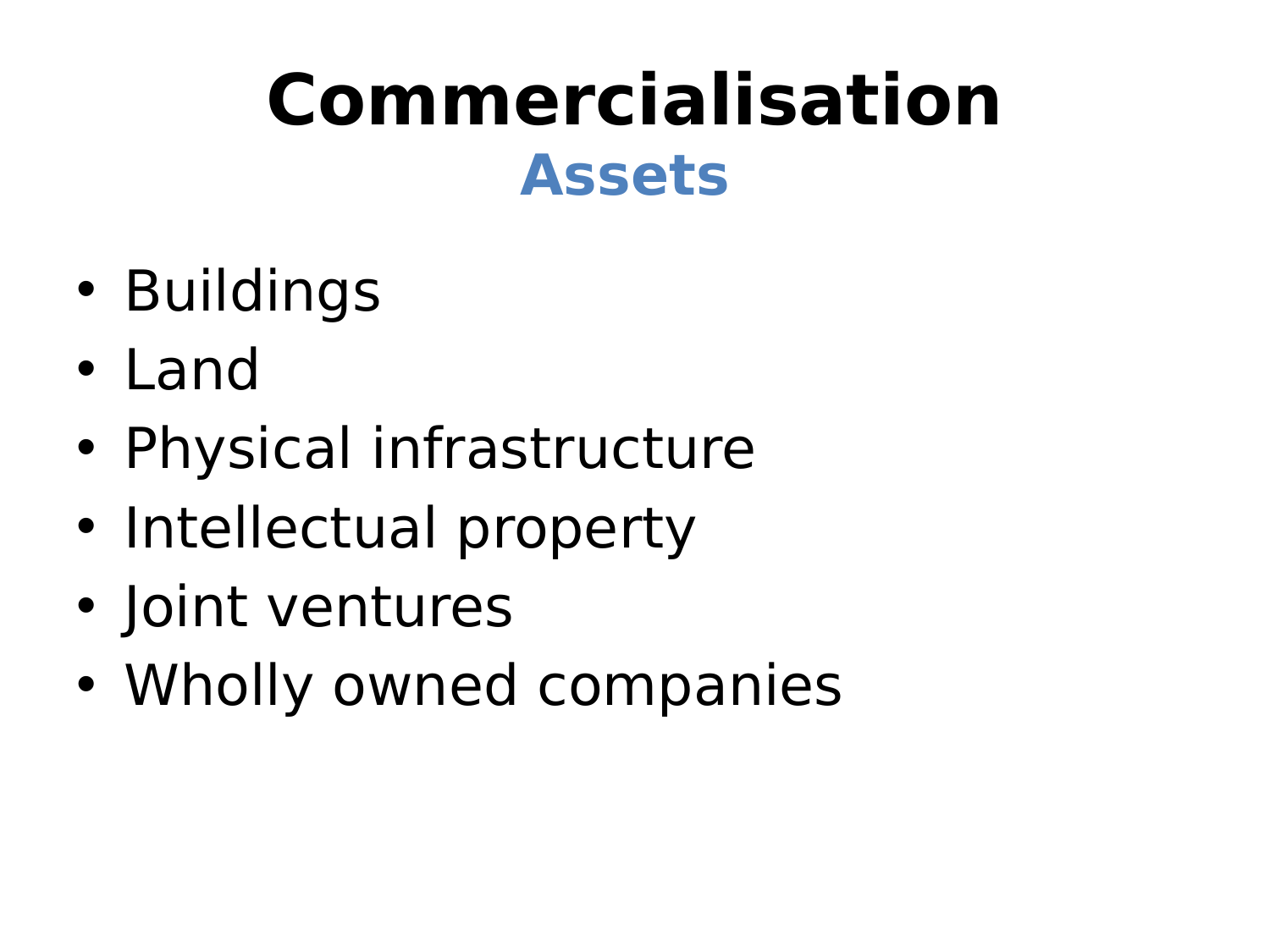

# Commercialisation Assets
Buildings
Land
Physical infrastructure
Intellectual property
Joint ventures
Wholly owned companies